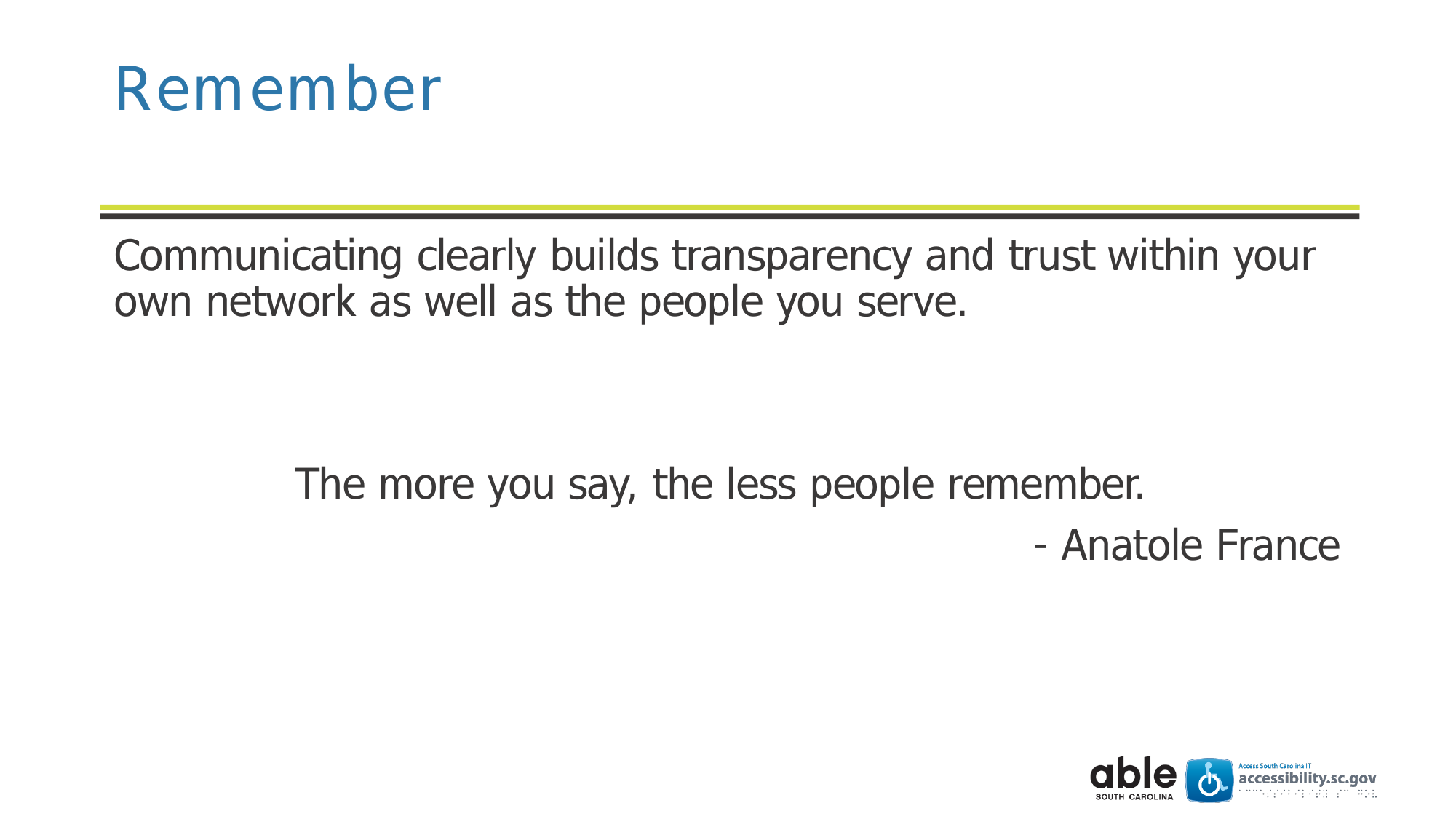

# Remember
Communicating clearly builds transparency and trust within your own network as well as the people you serve.

The more you say, the less people remember.
- Anatole France